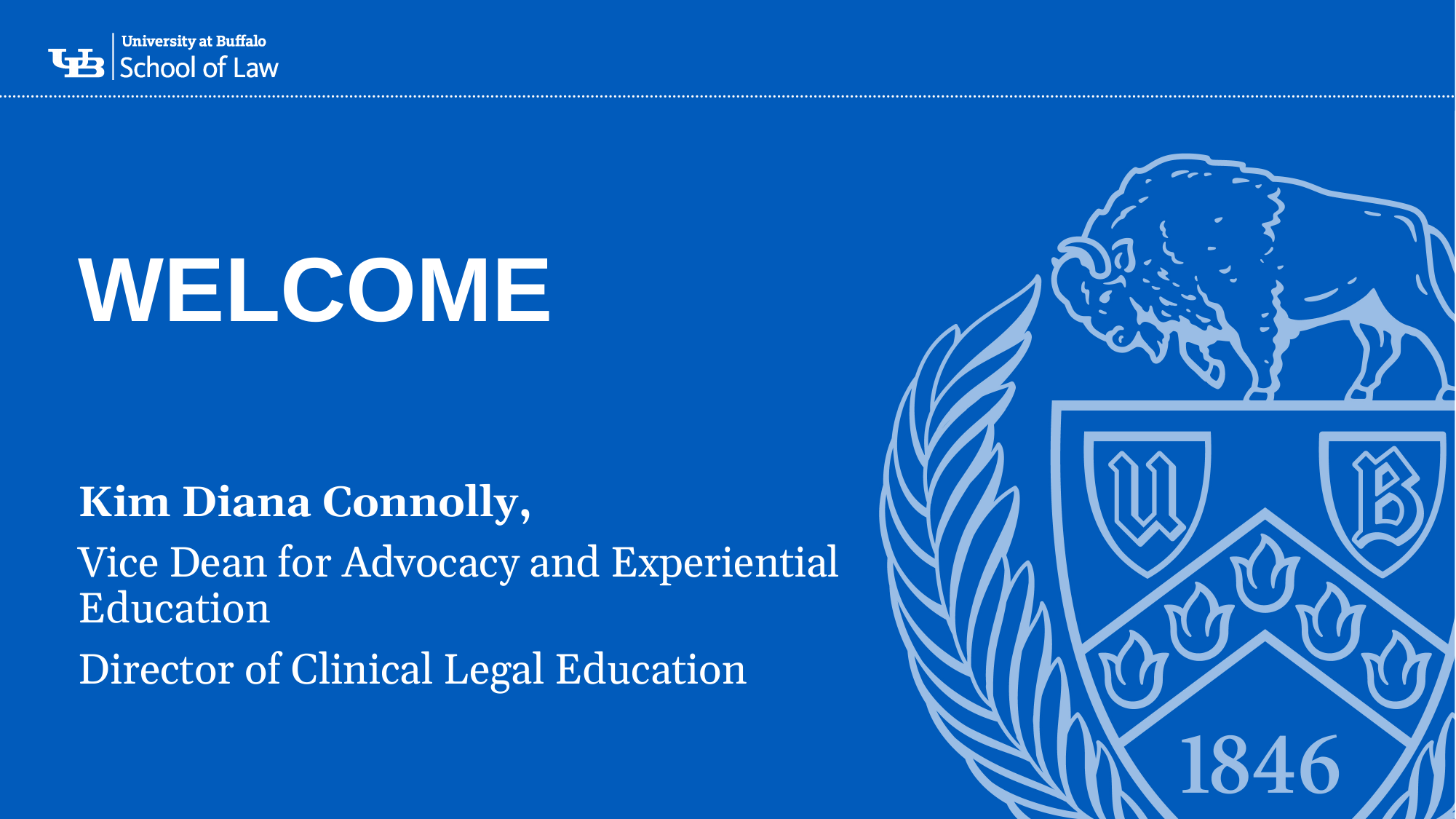

# WELCOME
Kim Diana Connolly,
Vice Dean for Advocacy and Experiential Education
Director of Clinical Legal Education